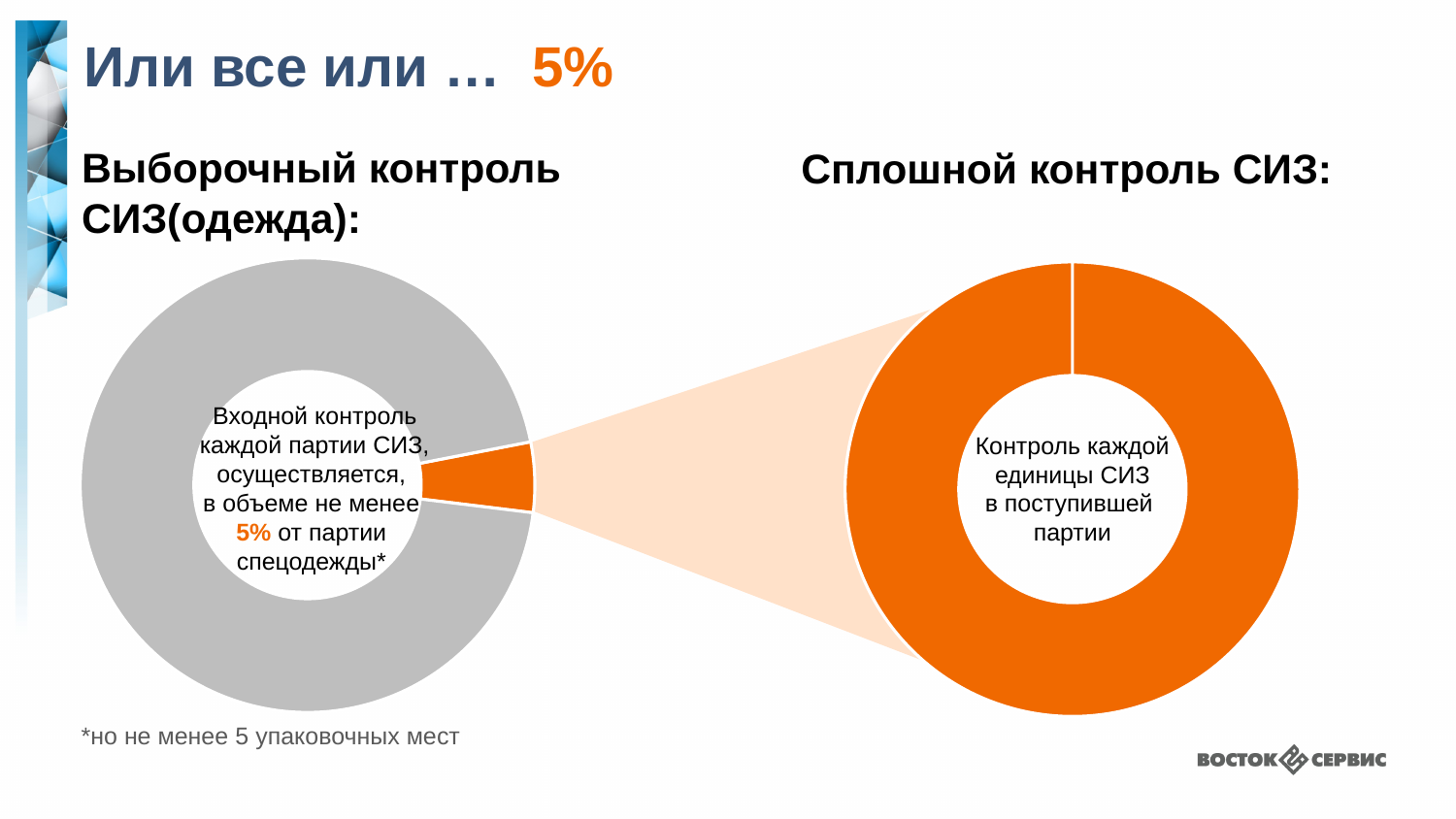

# Или все или …  5%
Выборочный контроль СИЗ(одежда):
Сплошной контроль СИЗ:

### Chart

| Category | Продажи |
|---|---|
| Кв. 1 | 5.0 |
| Кв. 2 | 95.0 |

### Chart

| Category | Продажи |
|---|---|
| Кв. 1 | 100.0 |
Входной контроль каждой партии СИЗ, осуществляется,
в объеме не менее
5% от партии
спецодежды*
Контроль каждой единицы СИЗ
в поступившей
партии
*но не менее 5 упаковочных мест